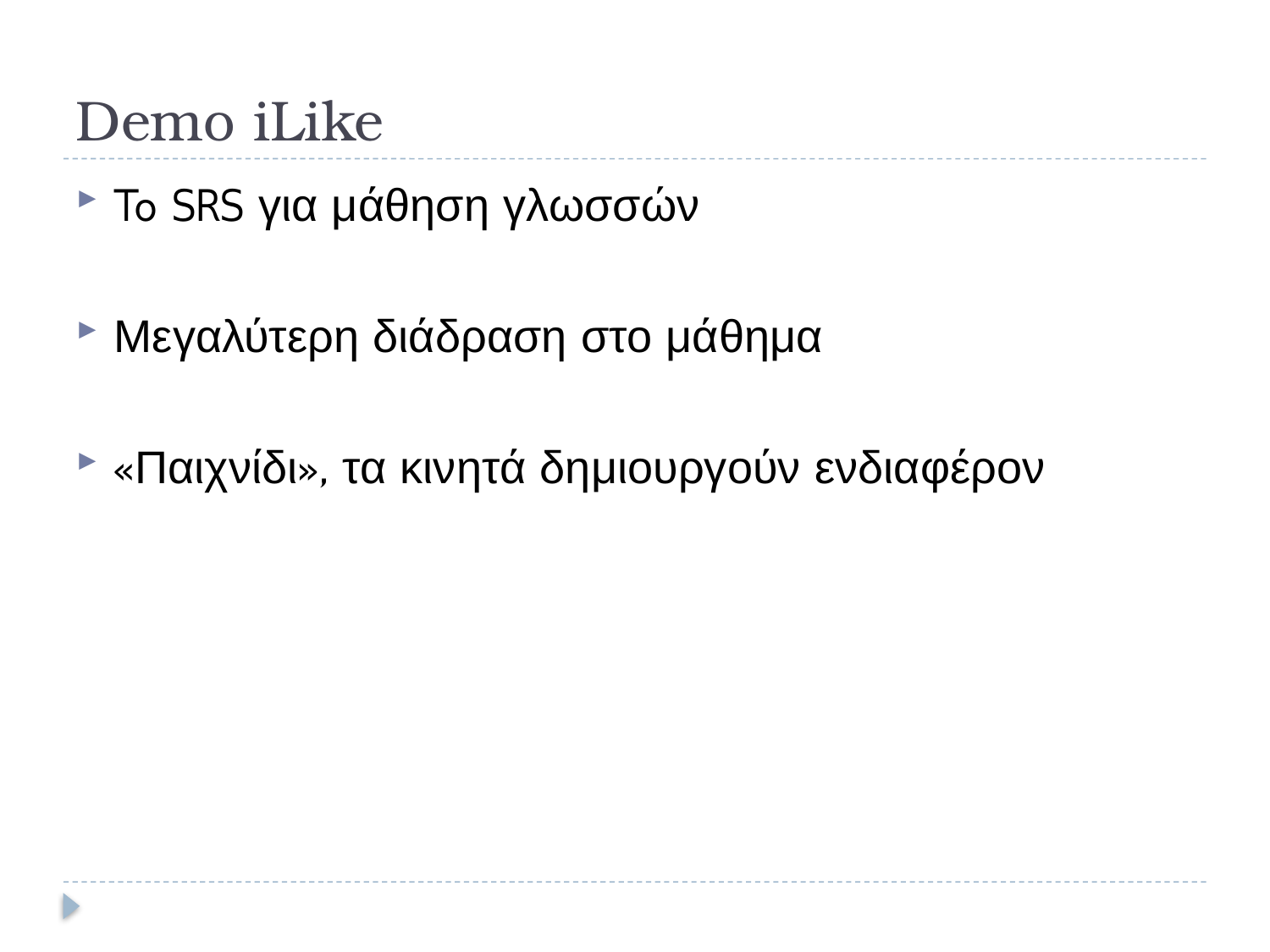

# Demo iLike
To SRS για μάθηση γλωσσών

Μεγαλύτερη διάδραση στο μάθημα

«Παιχνίδι», τα κινητά δημιουργούν ενδιαφέρον